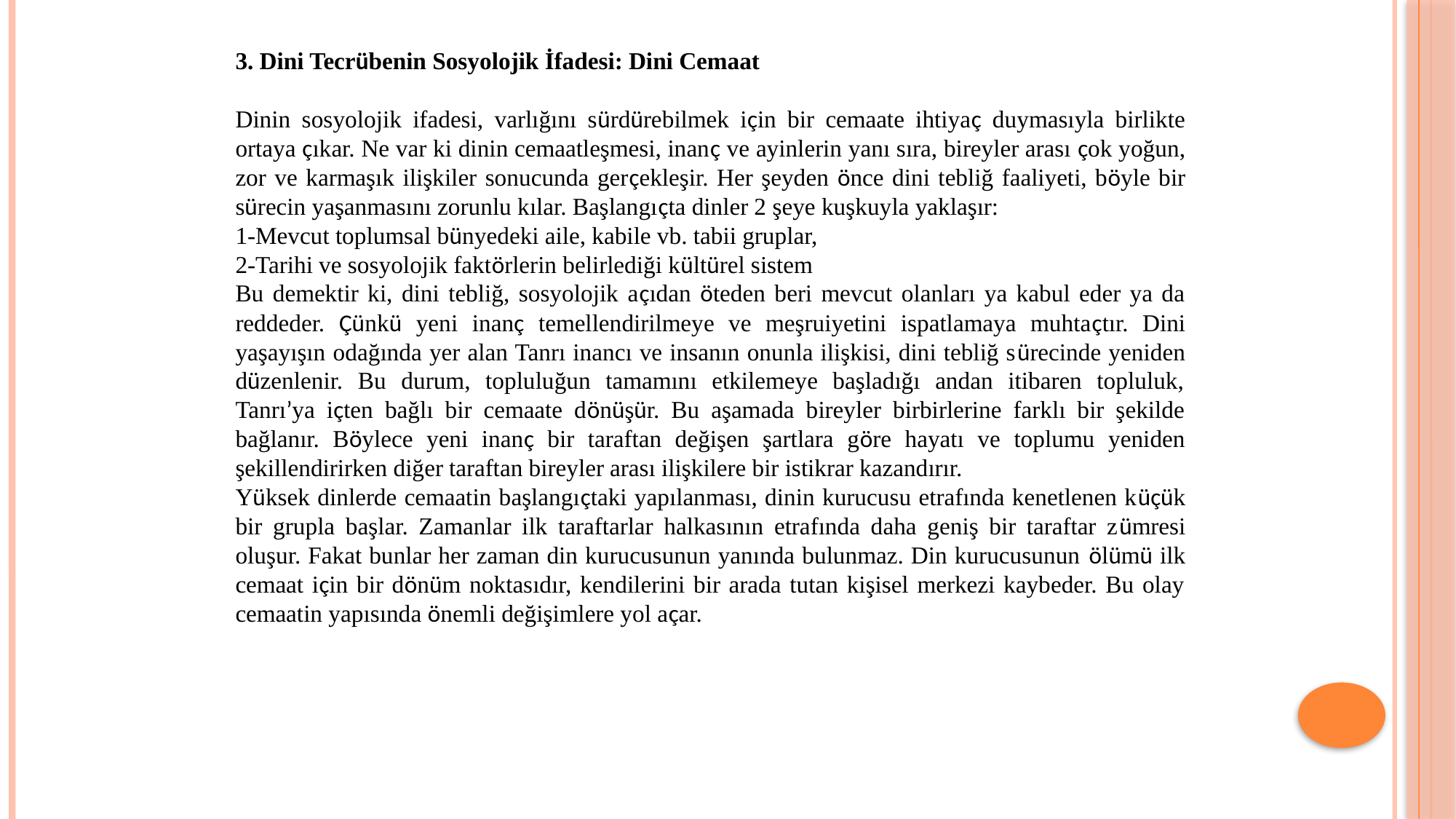

3. Dini Tecrübenin Sosyolojik İfadesi: Dini Cemaat

Dinin sosyolojik ifadesi, varlığını sürdürebilmek için bir cemaate ihtiyaç duymasıyla birlikte ortaya çıkar. Ne var ki dinin cemaatleşmesi, inanç ve ayinlerin yanı sıra, bireyler arası çok yoğun, zor ve karmaşık ilişkiler sonucunda gerçekleşir. Her şeyden önce dini tebliğ faaliyeti, böyle bir sürecin yaşanmasını zorunlu kılar. Başlangıçta dinler 2 şeye kuşkuyla yaklaşır:
1-Mevcut toplumsal bünyedeki aile, kabile vb. tabii gruplar,
2-Tarihi ve sosyolojik faktörlerin belirlediği kültürel sistem
Bu demektir ki, dini tebliğ, sosyolojik açıdan öteden beri mevcut olanları ya kabul eder ya da reddeder. Çünkü yeni inanç temellendirilmeye ve meşruiyetini ispatlamaya muhtaçtır. Dini yaşayışın odağında yer alan Tanrı inancı ve insanın onunla ilişkisi, dini tebliğ sürecinde yeniden düzenlenir. Bu durum, topluluğun tamamını etkilemeye başladığı andan itibaren topluluk, Tanrı’ya içten bağlı bir cemaate dönüşür. Bu aşamada bireyler birbirlerine farklı bir şekilde bağlanır. Böylece yeni inanç bir taraftan değişen şartlara göre hayatı ve toplumu yeniden şekillendirirken diğer taraftan bireyler arası ilişkilere bir istikrar kazandırır.
Yüksek dinlerde cemaatin başlangıçtaki yapılanması, dinin kurucusu etrafında kenetlenen küçük bir grupla başlar. Zamanlar ilk taraftarlar halkasının etrafında daha geniş bir taraftar zümresi oluşur. Fakat bunlar her zaman din kurucusunun yanında bulunmaz. Din kurucusunun ölümü ilk cemaat için bir dönüm noktasıdır, kendilerini bir arada tutan kişisel merkezi kaybeder. Bu olay cemaatin yapısında önemli değişimlere yol açar.